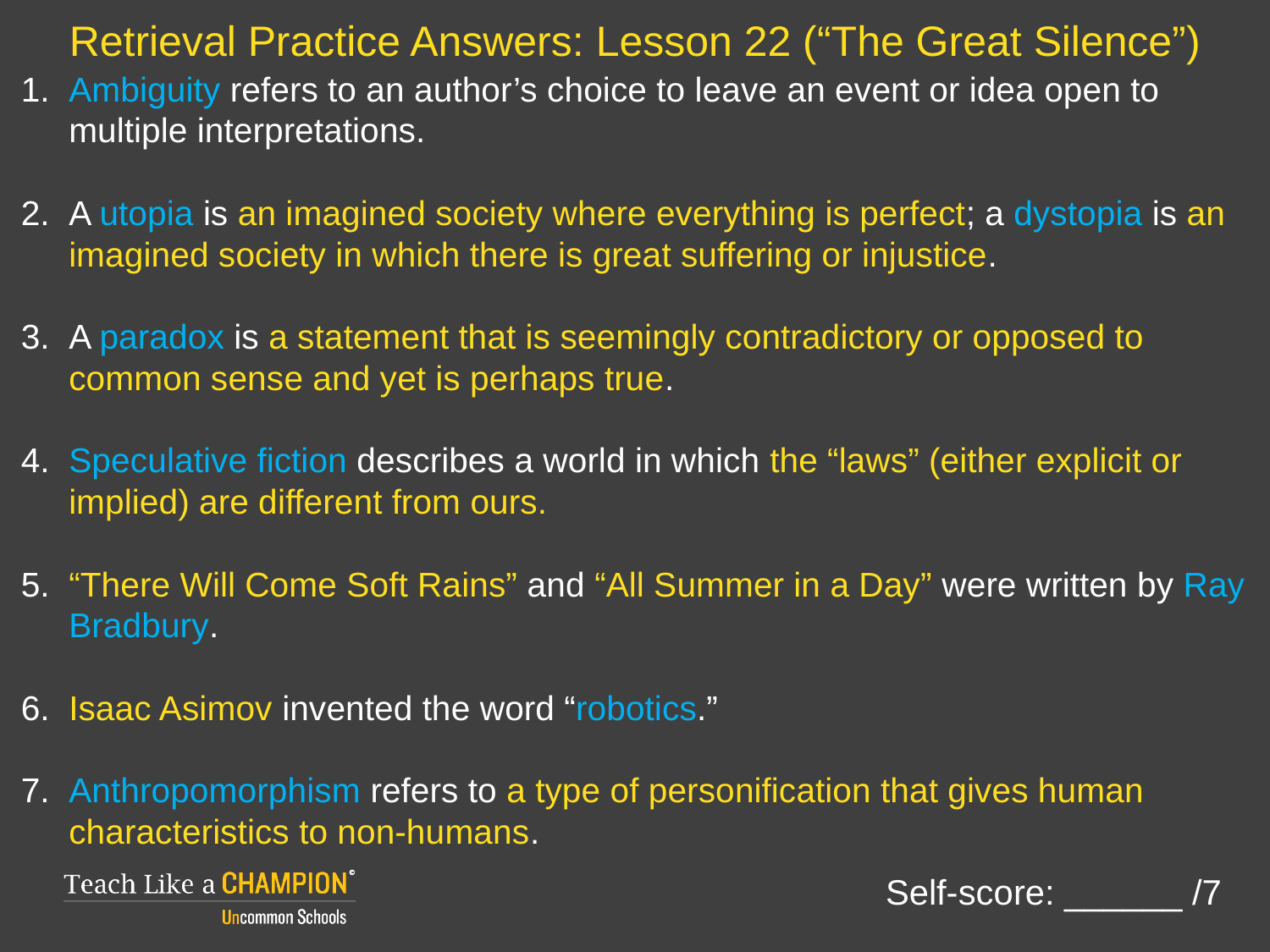

Retrieval Practice Answers: Lesson 22 (“The Great Silence”)
Ambiguity refers to an author’s choice to leave an event or idea open to multiple interpretations.

A utopia is an imagined society where everything is perfect; a dystopia is an imagined society in which there is great suffering or injustice.

A paradox is a statement that is seemingly contradictory or opposed to common sense and yet is perhaps true.

Speculative fiction describes a world in which the “laws” (either explicit or implied) are different from ours.

“There Will Come Soft Rains” and “All Summer in a Day” were written by Ray Bradbury.

Isaac Asimov invented the word “robotics.”

Anthropomorphism refers to a type of personification that gives human characteristics to non-humans.
Self-score: ______ /7